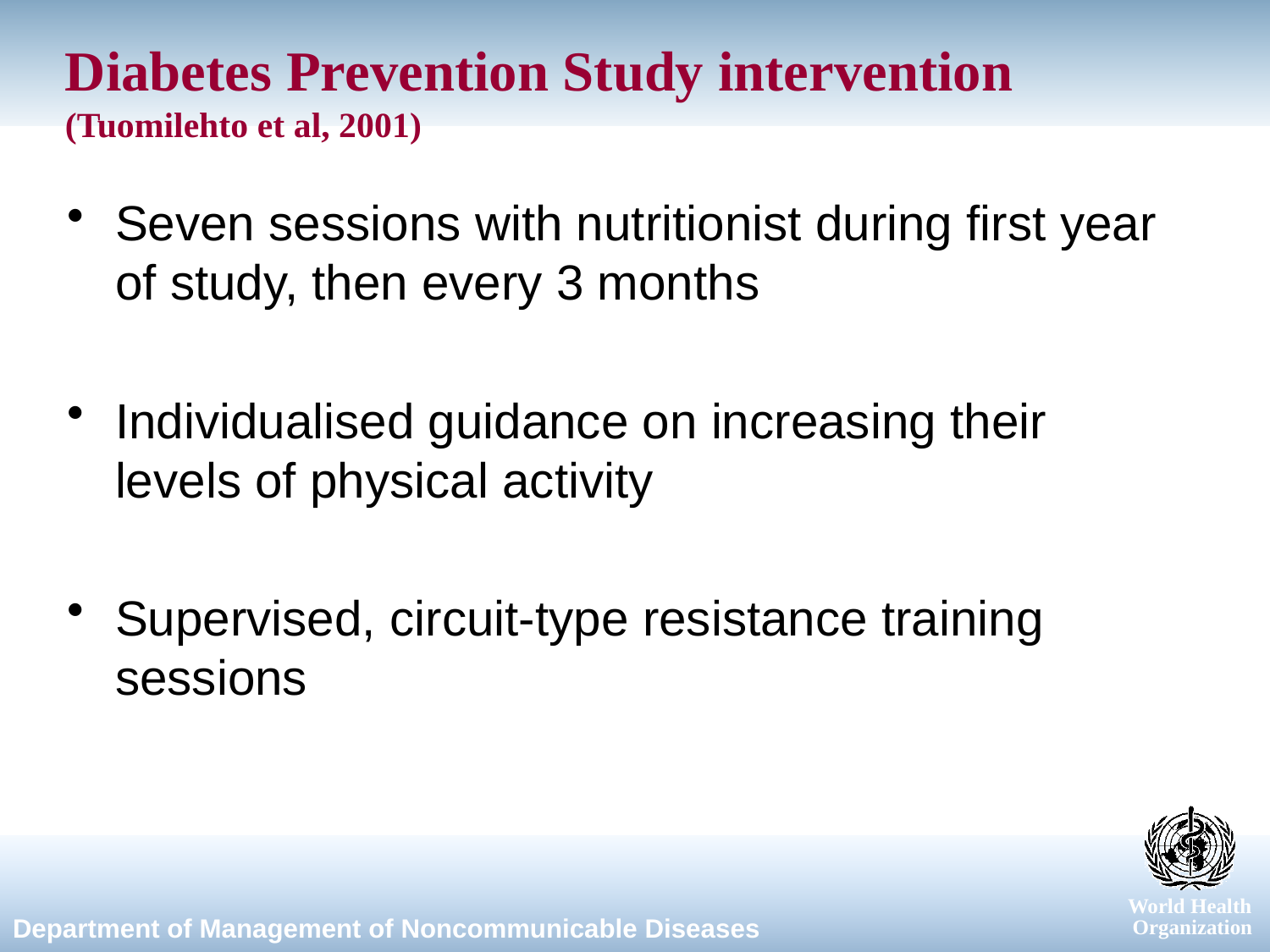

# Diabetes Prevention Study intervention (Tuomilehto et al, 2001)

Seven sessions with nutritionist during first year of study, then every 3 months

Individualised guidance on increasing their levels of physical activity

Supervised, circuit-type resistance training sessions